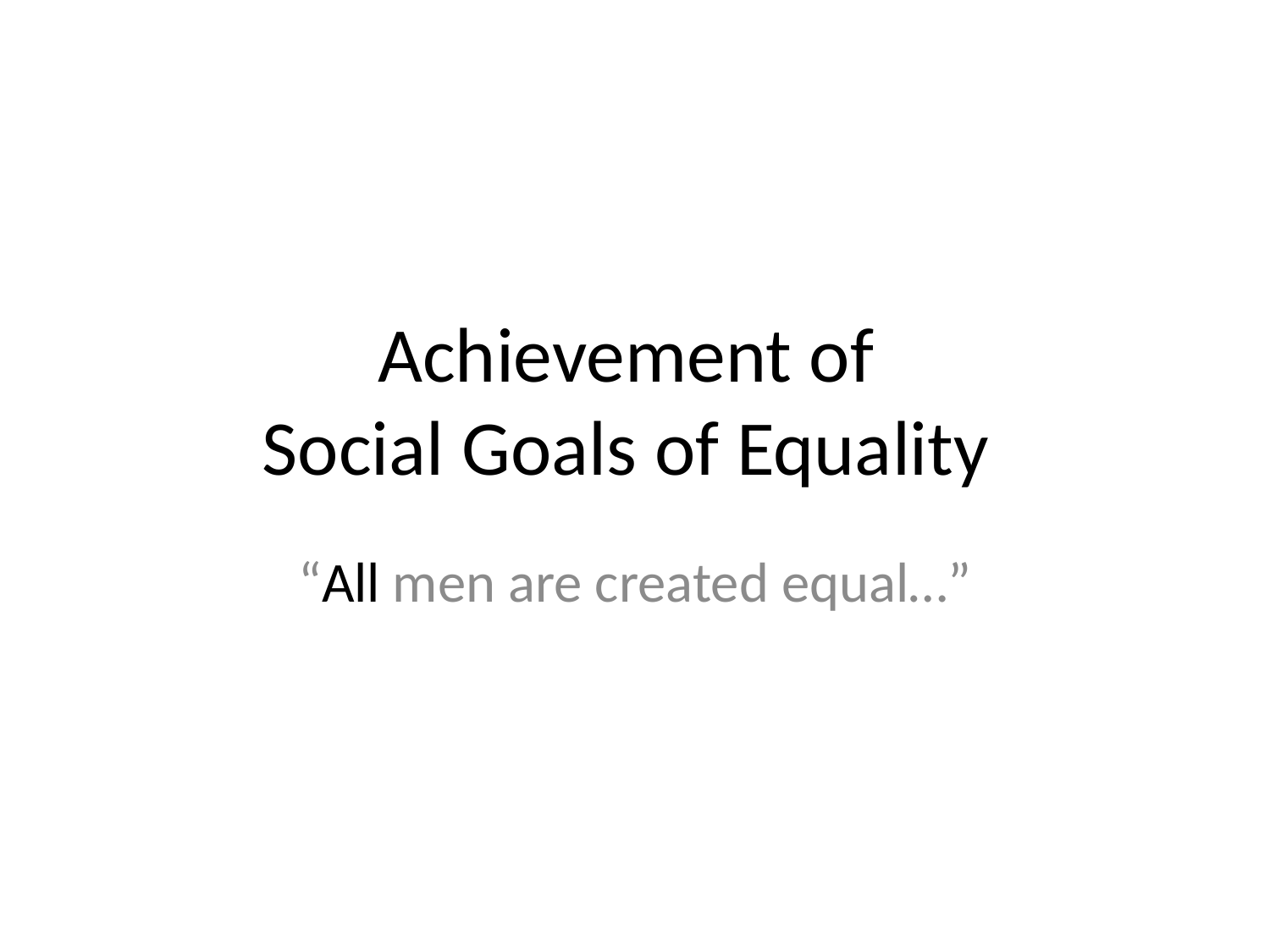

# Achievement of Social Goals of Equality
“All men are created equal…”